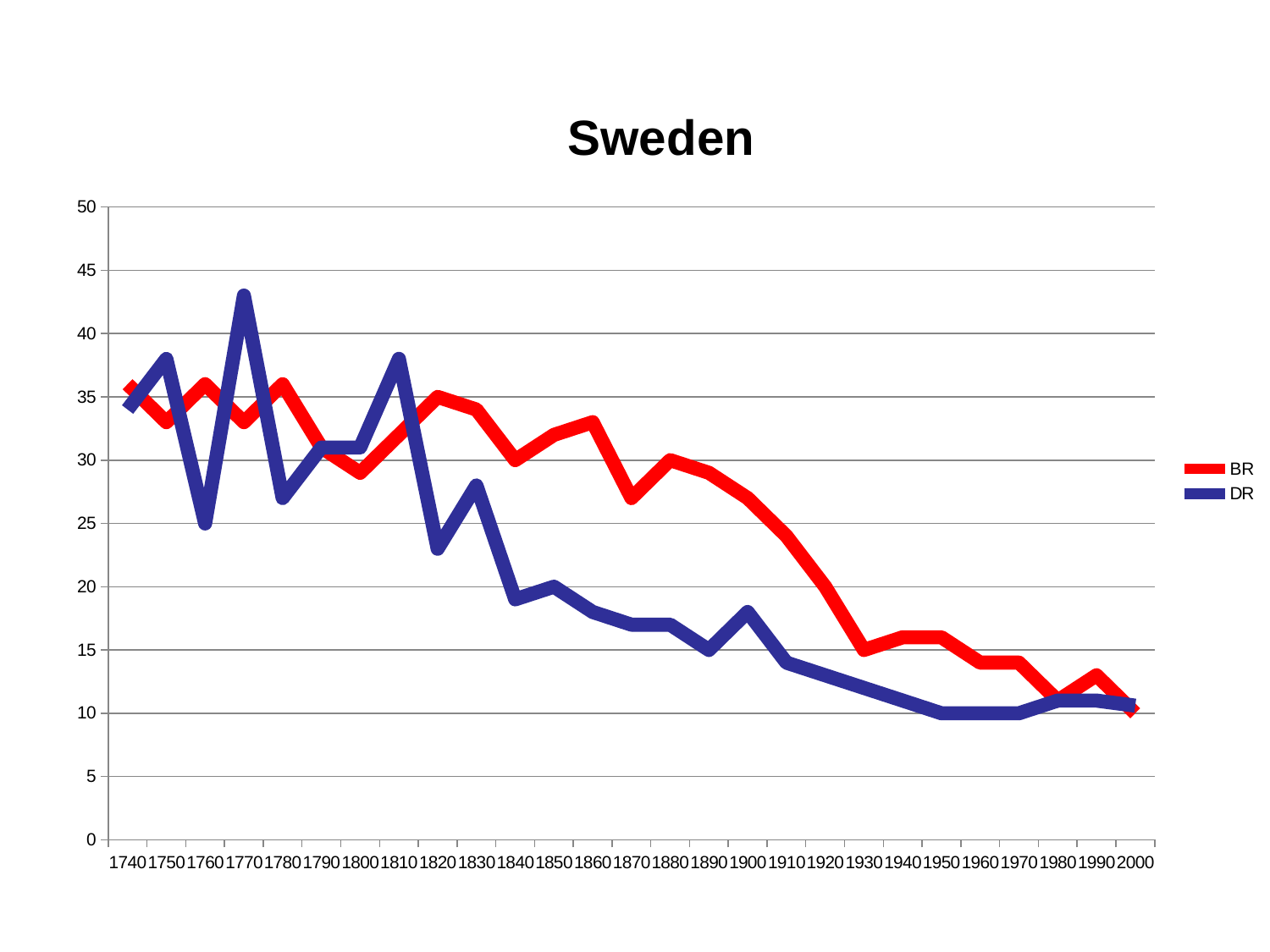

### Chart: Sweden

| Category | BR | DR |
|---|---|---|
| 1740 | 36.0 | 34.0 |
| 1750 | 33.0 | 38.0 |
| 1760 | 36.0 | 25.0 |
| 1770 | 33.0 | 43.0 |
| 1780 | 36.0 | 27.0 |
| 1790 | 31.0 | 31.0 |
| 1800 | 29.0 | 31.0 |
| 1810 | 32.0 | 38.0 |
| 1820 | 35.0 | 23.0 |
| 1830 | 34.0 | 28.0 |
| 1840 | 30.0 | 19.0 |
| 1850 | 32.0 | 20.0 |
| 1860 | 33.0 | 18.0 |
| 1870 | 27.0 | 17.0 |
| 1880 | 30.0 | 17.0 |
| 1890 | 29.0 | 15.0 |
| 1900 | 27.0 | 18.0 |
| 1910 | 24.0 | 14.0 |
| 1920 | 20.0 | 13.0 |
| 1930 | 15.0 | 12.0 |
| 1940 | 16.0 | 11.0 |
| 1950 | 16.0 | 10.0 |
| 1960 | 14.0 | 10.0 |
| 1970 | 14.0 | 10.0 |
| 1980 | 11.0 | 11.0 |
| 1990 | 13.0 | 11.0 |
| 2000 | 10.0 | 10.6 |